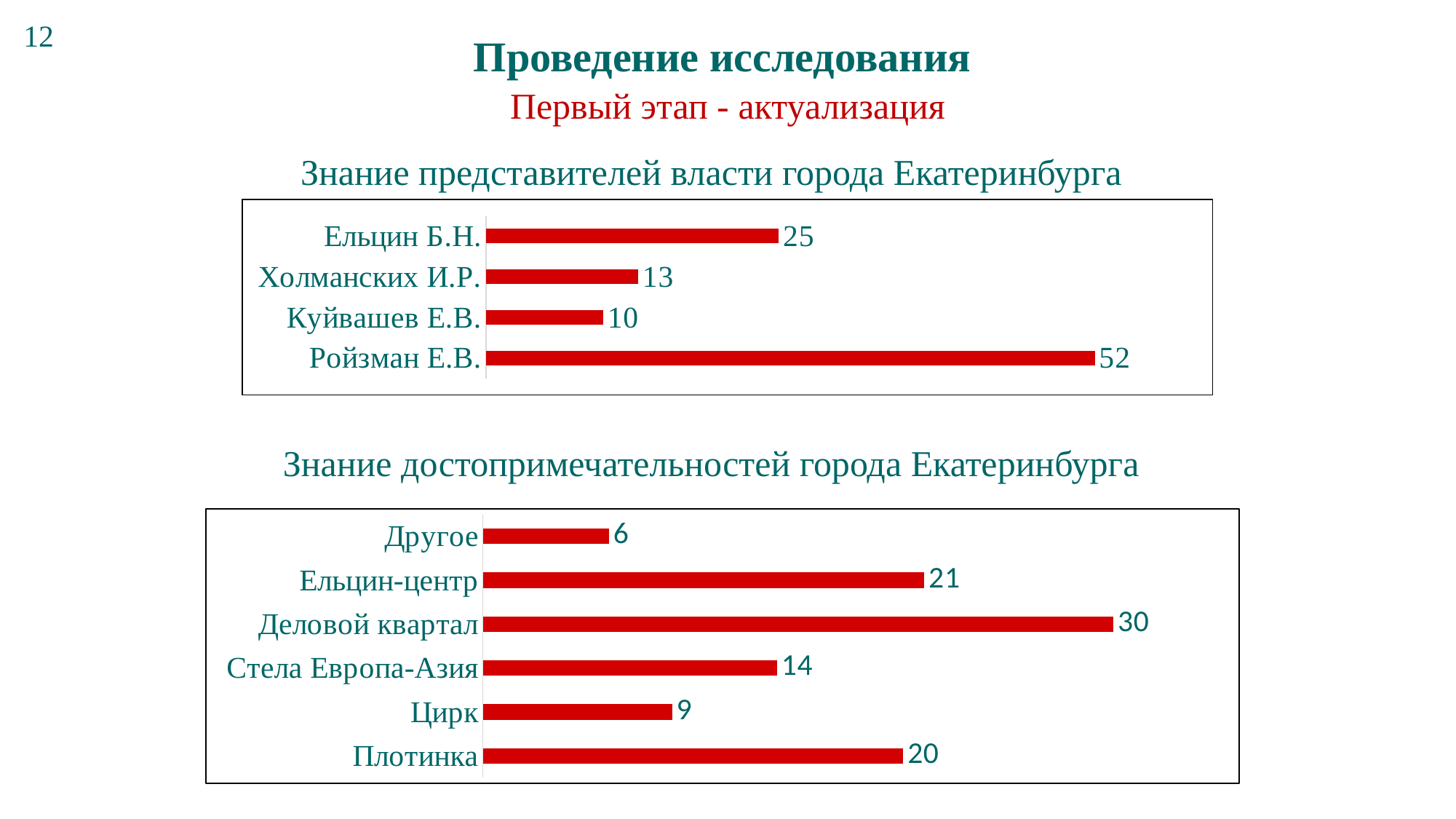

12
Проведение исследования
Первый этап - актуализация
Знание представителей власти города Екатеринбурга

### Chart

| Category | Ряд 1 |
|---|---|
| Ройзман Е.В. | 52.0 |
| Куйвашев Е.В. | 10.0 |
| Холманских И.Р. | 13.0 |
| Ельцин Б.Н. | 25.0 |
Знание достопримечательностей города Екатеринбурга

### Chart

| Category | Ряд 1 |
|---|---|
| Плотинка | 20.0 |
| Цирк | 9.0 |
| Стела Европа-Азия | 14.0 |
| Деловой квартал | 30.0 |
| Ельцин-центр | 21.0 |
| Другое | 6.0 |